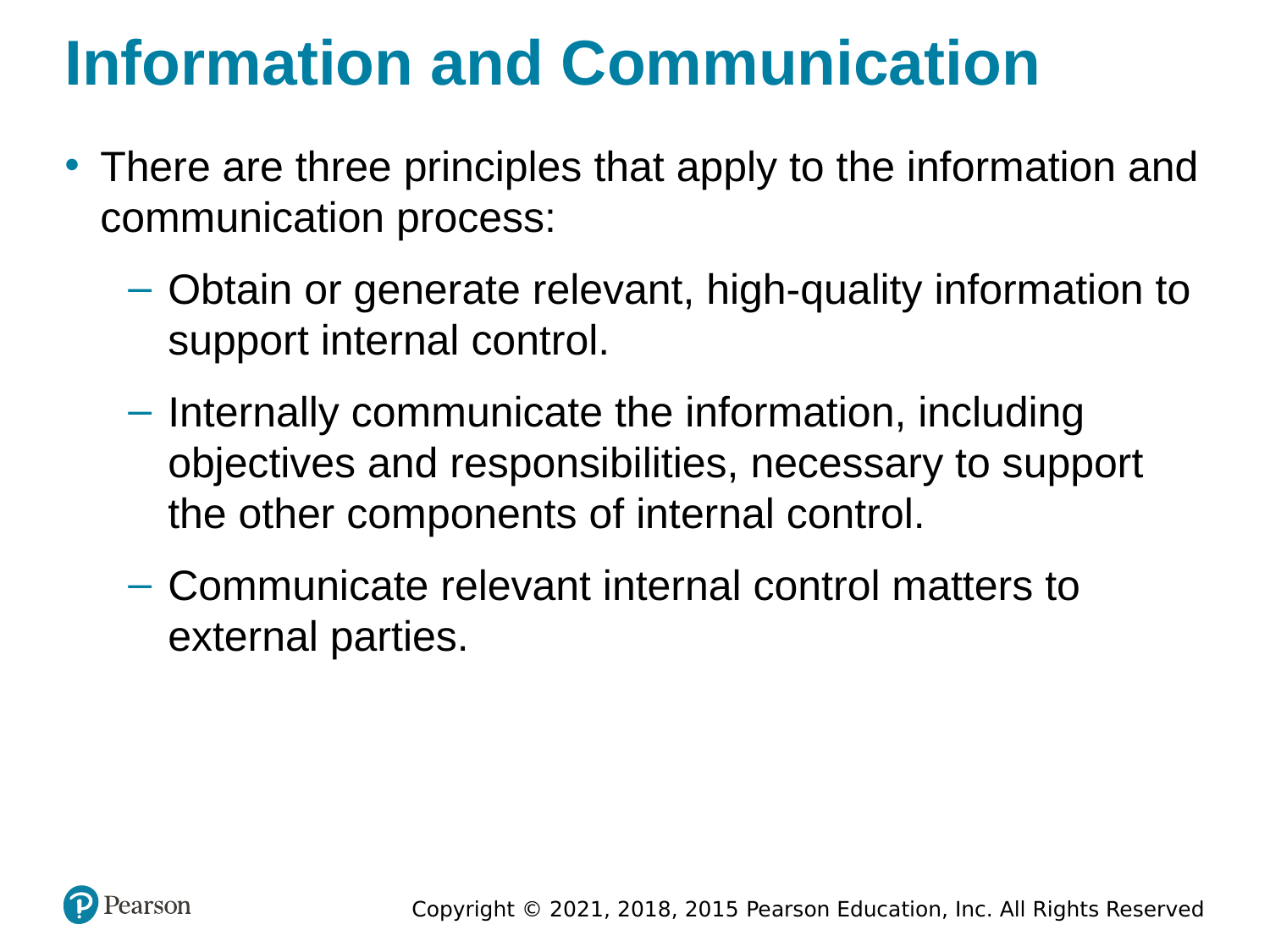

# Information and Communication
There are three principles that apply to the information and communication process:
Obtain or generate relevant, high-quality information to support internal control.
Internally communicate the information, including objectives and responsibilities, necessary to support the other components of internal control.
Communicate relevant internal control matters to external parties.